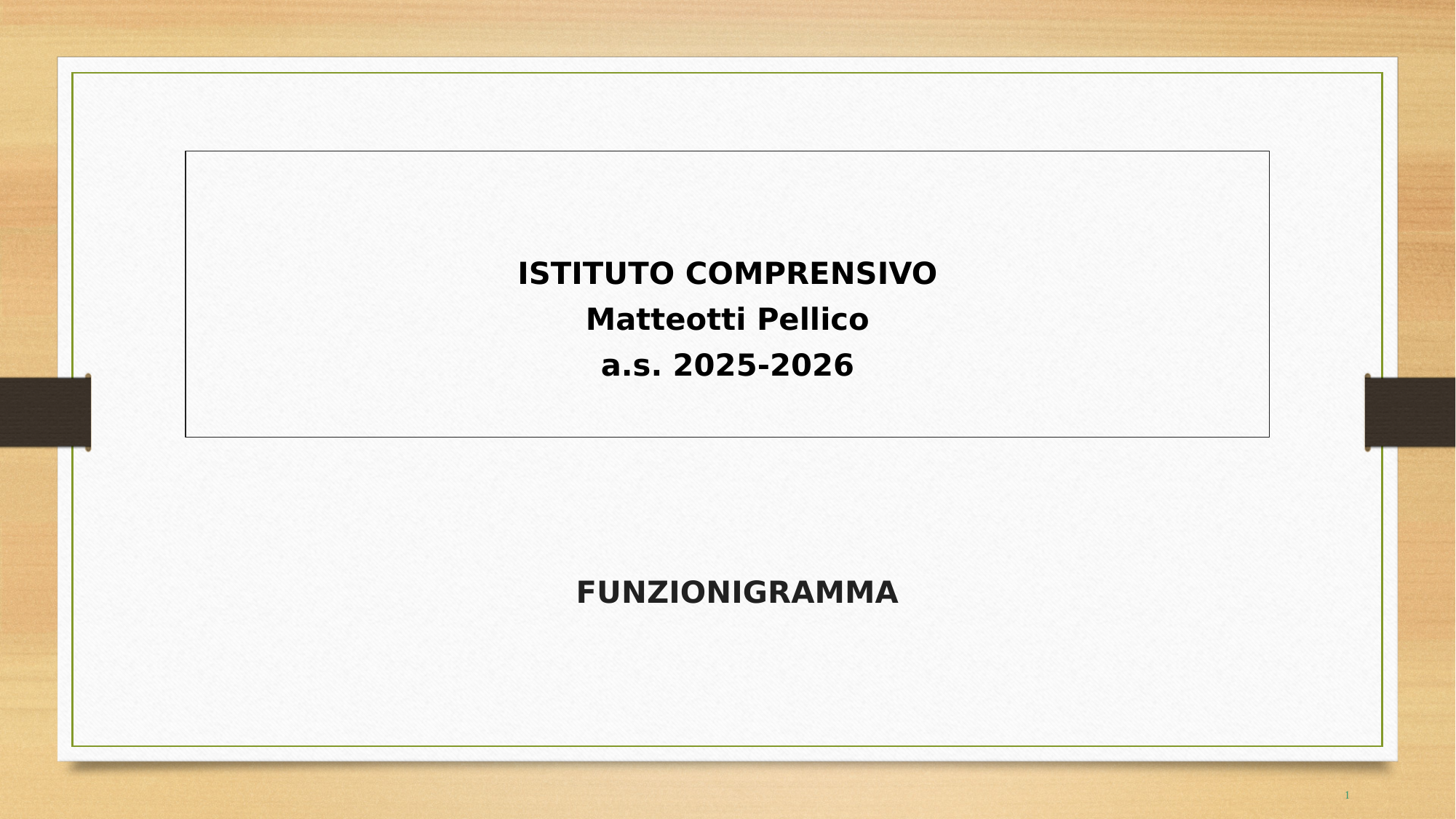

ISTITUTO COMPRENSIVO
Matteotti Pellico
a.s. 2025-2026

                                     FUNZIONIGRAMMA

1